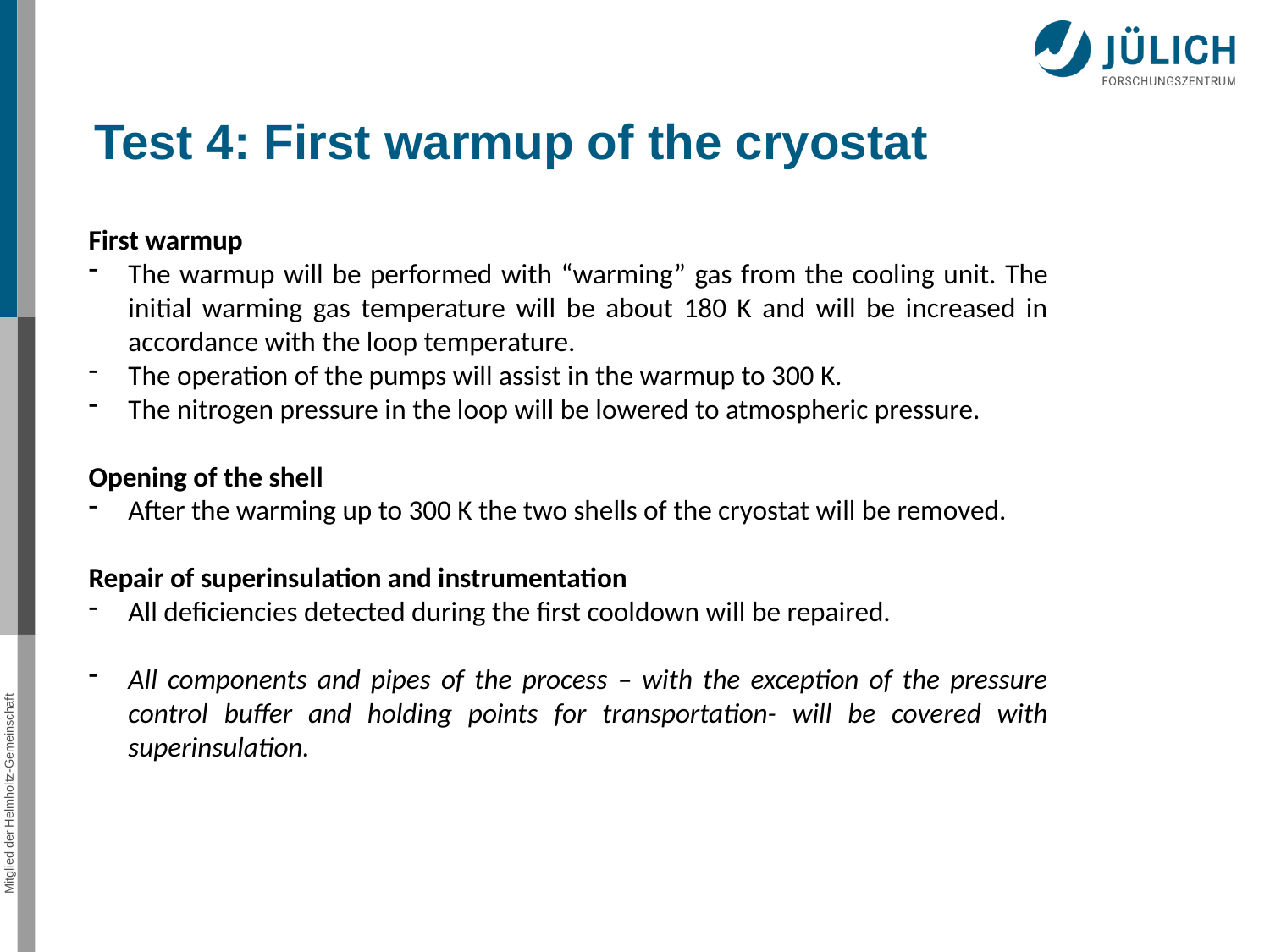

Test 4: First warmup of the cryostat

First warmup
The warmup will be performed with “warming” gas from the cooling unit. The initial warming gas temperature will be about 180 K and will be increased in accordance with the loop temperature.
The operation of the pumps will assist in the warmup to 300 K.
The nitrogen pressure in the loop will be lowered to atmospheric pressure.

Opening of the shell
After the warming up to 300 K the two shells of the cryostat will be removed.

Repair of superinsulation and instrumentation
All deficiencies detected during the first cooldown will be repaired.

All components and pipes of the process – with the exception of the pressure control buffer and holding points for transportation- will be covered with superinsulation.